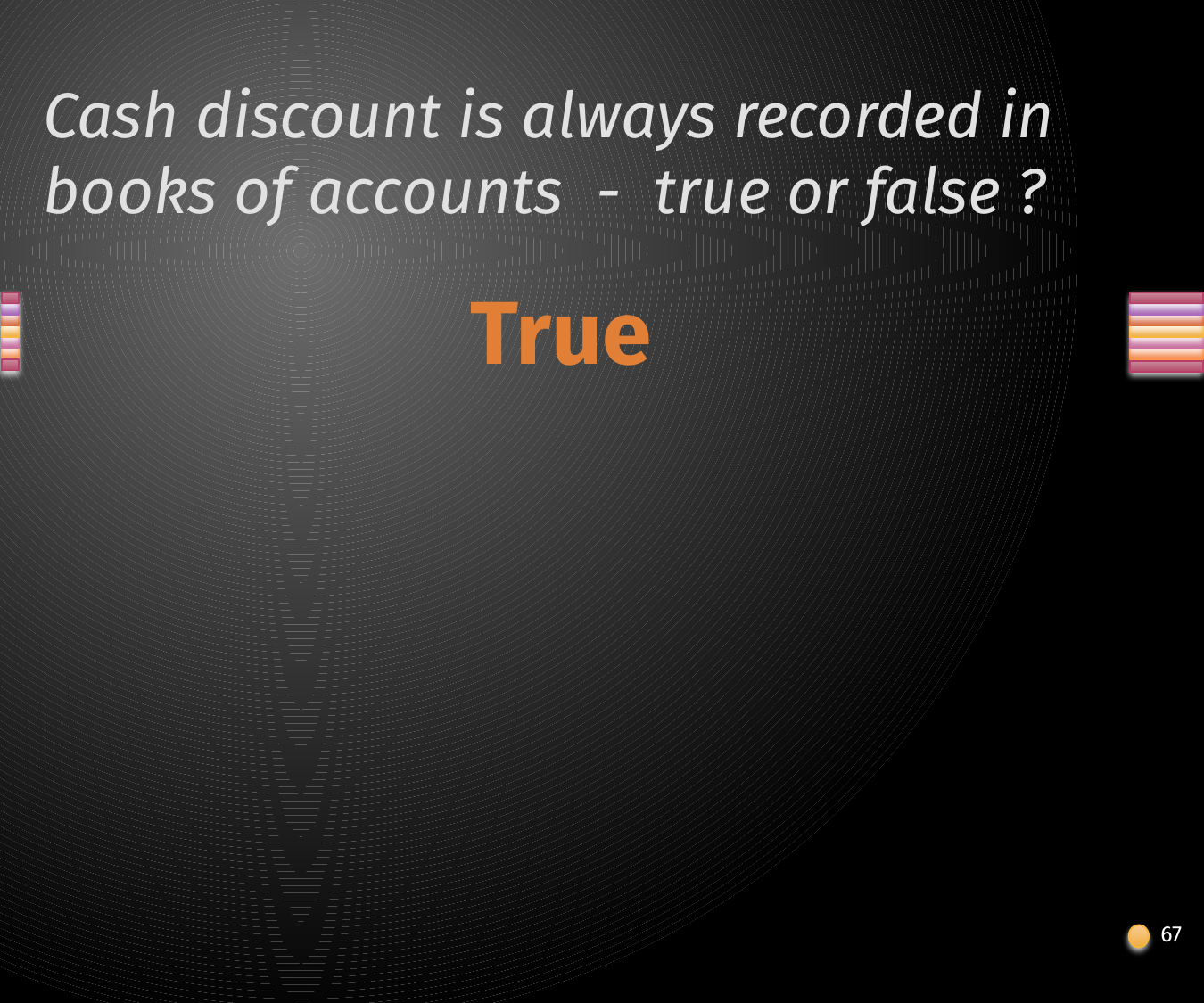

# Cash discount is always recorded in books of accounts  -  true or false ?
True
67